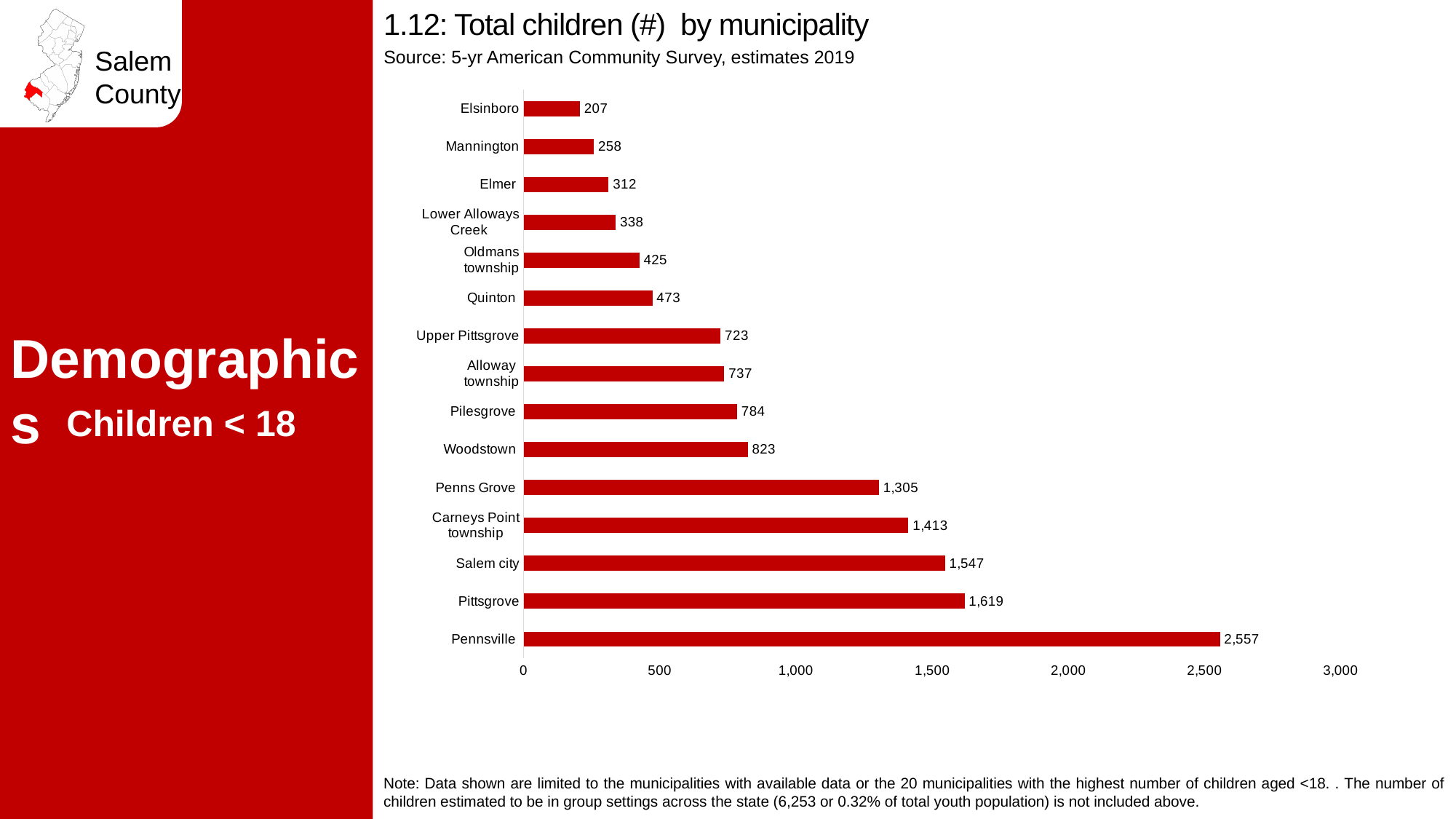

1.12: Total children (#)  by municipality
Source: 5-yr American Community Survey, estimates 2019

### Chart

| Category | Total children by municipality  |
|---|---|
| Pennsville  | 2557.0 |
| Pittsgrove | 1619.0 |
| Salem city | 1547.0 |
| Carneys Point township | 1413.0 |
| Penns Grove  | 1305.0 |
| Woodstown  | 823.0 |
| Pilesgrove  | 784.0 |
| Alloway township | 737.0 |
| Upper Pittsgrove  | 723.0 |
| Quinton  | 473.0 |
| Oldmans township | 425.0 |
| Lower Alloways Creek  | 338.0 |
| Elmer  | 312.0 |
| Mannington | 258.0 |
| Elsinboro | 207.0 |
Demographics
Children < 18
Note: Data shown are limited to the municipalities with available data or the 20 municipalities with the highest number of children aged <18. . The number of children estimated to be in group settings across the state (6,253 or 0.32% of total youth population) is not included above.